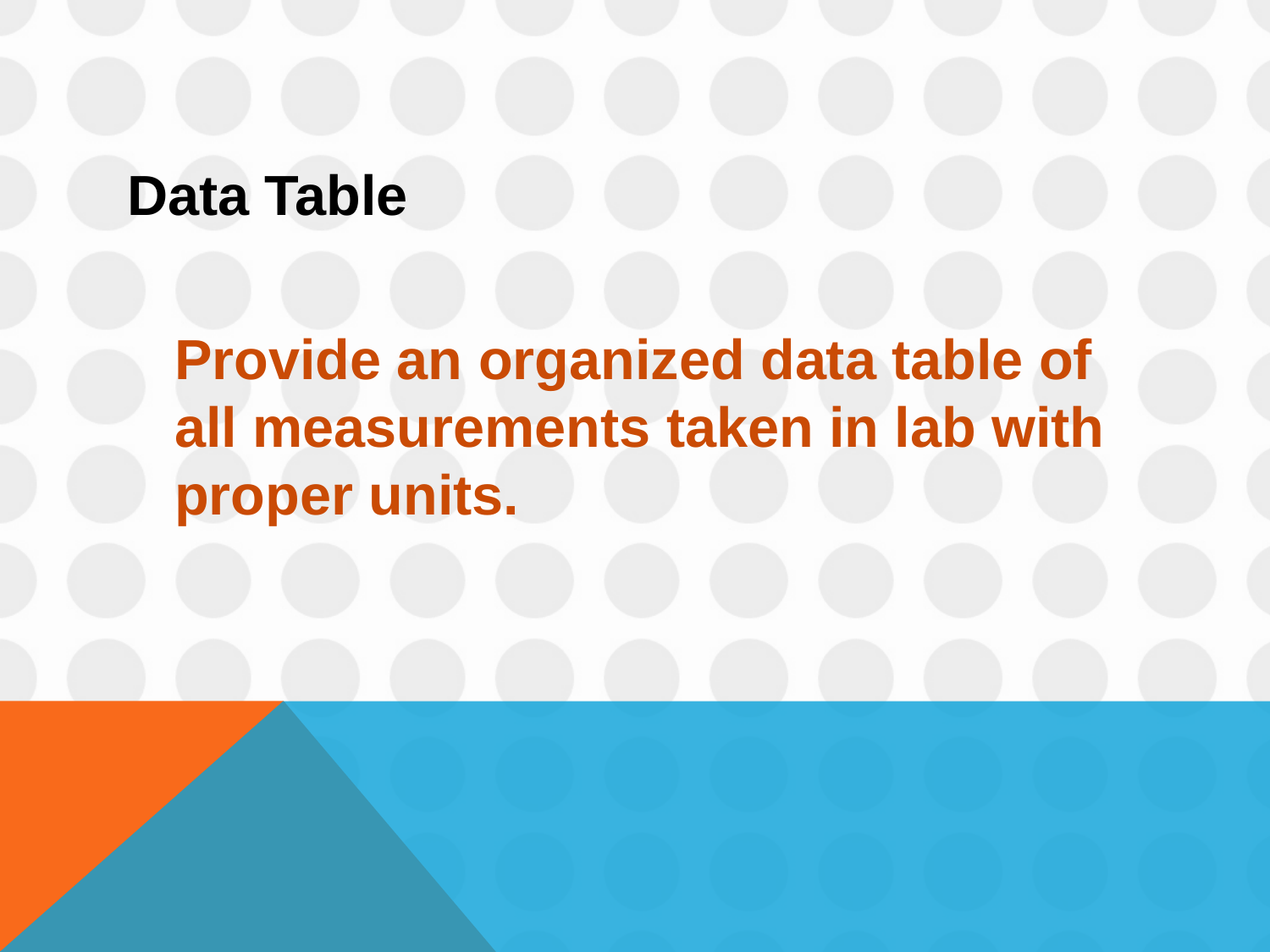

#
Data Table

	Provide an organized data table of all measurements taken in lab with proper units.